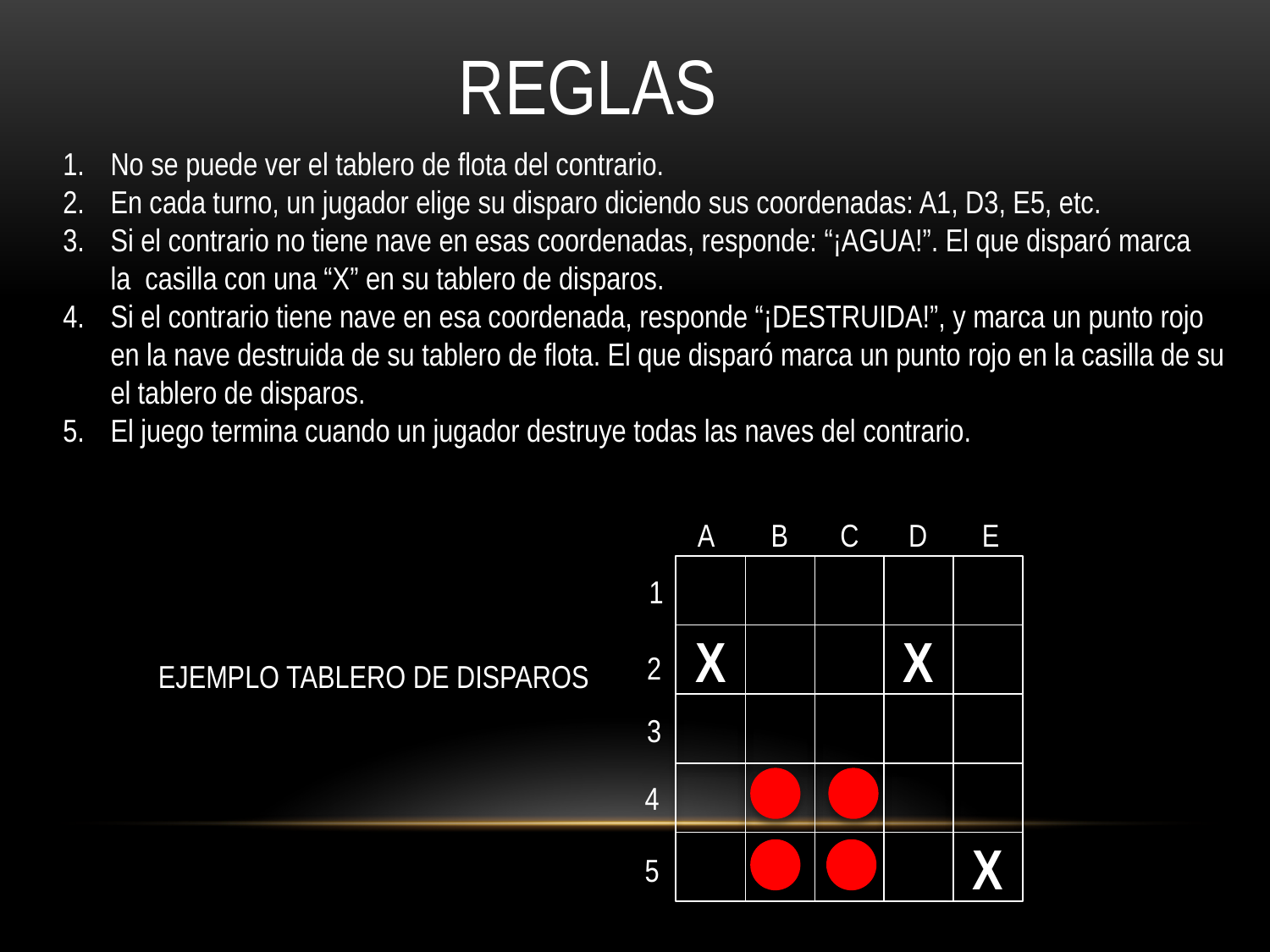

REGLAS
No se puede ver el tablero de flota del contrario.
En cada turno, un jugador elige su disparo diciendo sus coordenadas: A1, D3, E5, etc.
Si el contrario no tiene nave en esas coordenadas, responde: “¡AGUA!”. El que disparó marca  la  casilla con una “X” en su tablero de disparos.
Si el contrario tiene nave en esa coordenada, responde “¡DESTRUIDA!”, y marca un punto rojo en la nave destruida de su tablero de flota. El que disparó marca un punto rojo en la casilla de su el tablero de disparos.
El juego termina cuando un jugador destruye todas las naves del contrario.
A
B
C
D
E

1
X

X

2

3

4

X
5

EJEMPLO TABLERO DE DISPAROS